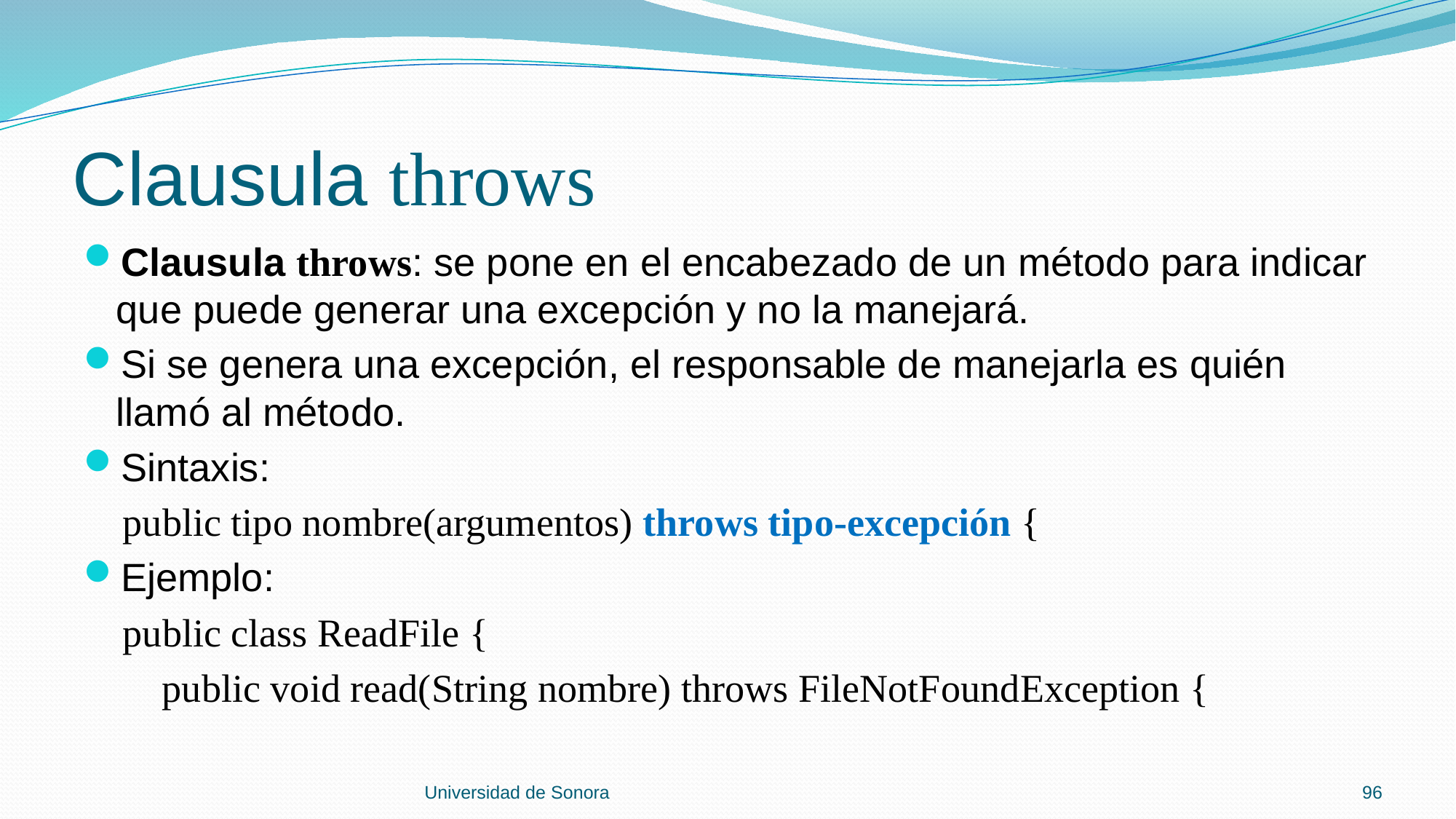

# Clausula throws
Clausula throws: se pone en el encabezado de un método para indicar que puede generar una excepción y no la manejará.
Si se genera una excepción, el responsable de manejarla es quién llamó al método.
Sintaxis:
    public tipo nombre(argumentos) throws tipo-excepción {
Ejemplo:
    public class ReadFile {
        public void read(String nombre) throws FileNotFoundException {
Universidad de Sonora
96